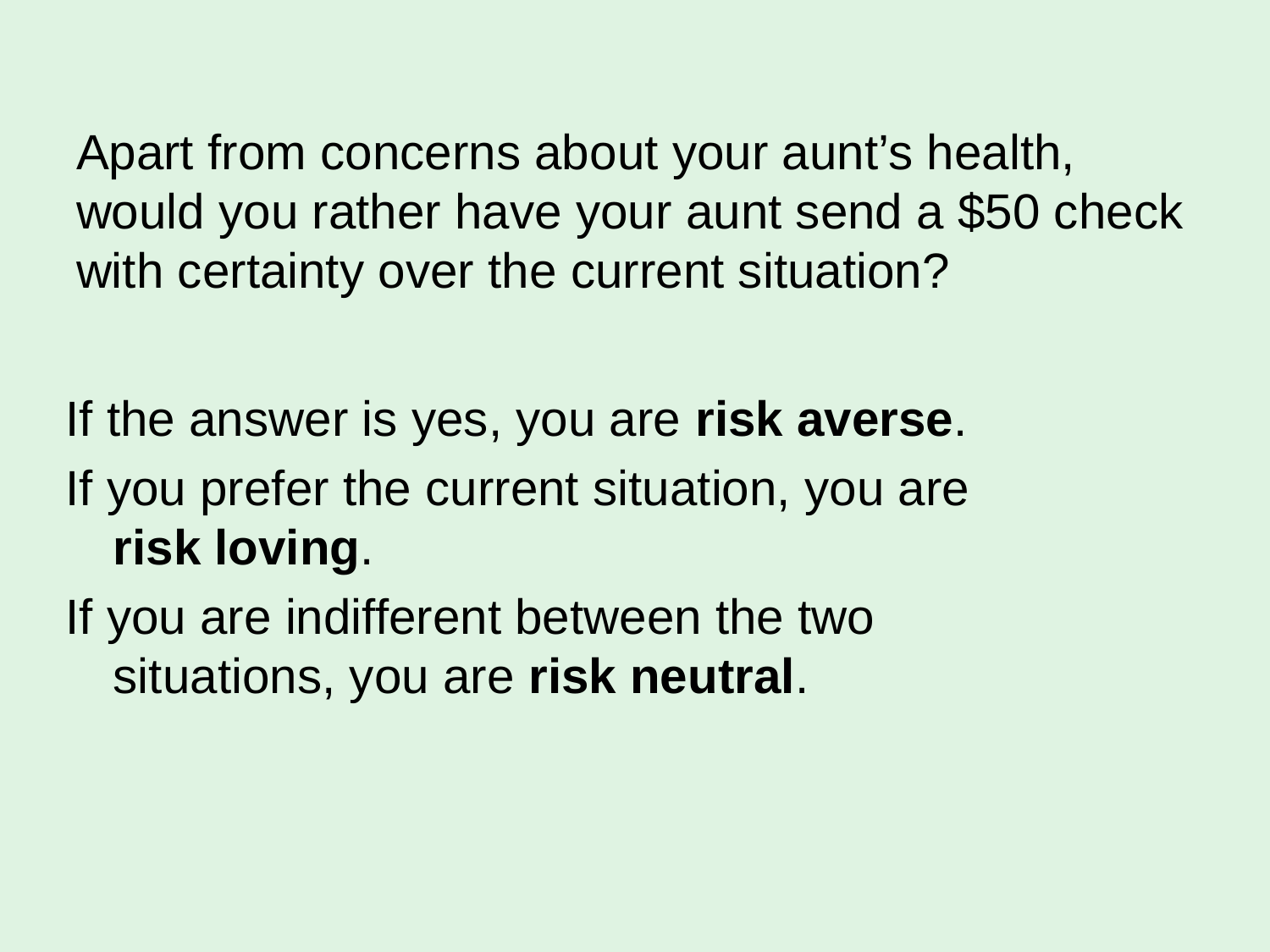

Apart from concerns about your aunt’s health, would you rather have your aunt send a $50 check with certainty over the current situation?
If the answer is yes, you are risk averse.
If you prefer the current situation, you are risk loving.
If you are indifferent between the two situations, you are risk neutral.